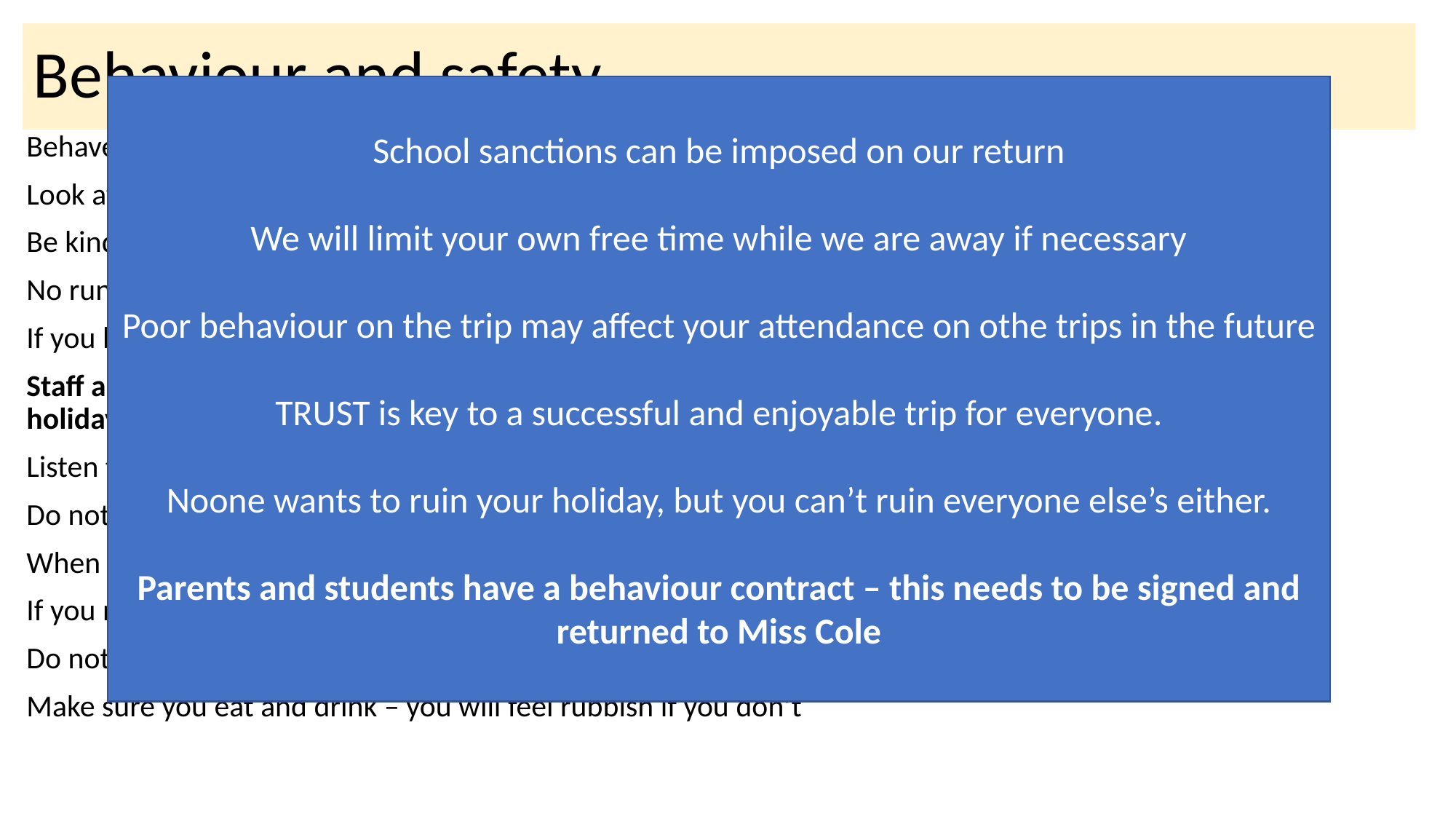

# Behaviour and safety
School sanctions can be imposed on our return

We will limit your own free time while we are away if necessary

Poor behaviour on the trip may affect your attendance on othe trips in the future

TRUST is key to a successful and enjoyable trip for everyone.

Noone wants to ruin your holiday, but you can’t ruin everyone else’s either.

Parents and students have a behaviour contract – this needs to be signed and returned to Miss Cole
Behave with consideration for the safety of yourself and others.
Look after each other
Be kind
No running, shouting and annoying members of the public. No loud swearing.
If you break things, you have to pay for them.
Staff are working 24 hours a day and giving up their own time ….think before you act. They are NOT on holiday.
Listen to instructions.
Do not go anywhere on your own.
When you are checked in to your tent at night, stay put until designated time in the morning.
If you need to the toilet – you must go in pairs and return to your tent straight away.
Do not make unnecessary mess – anywhere.
Make sure you eat and drink – you will feel rubbish if you don’t